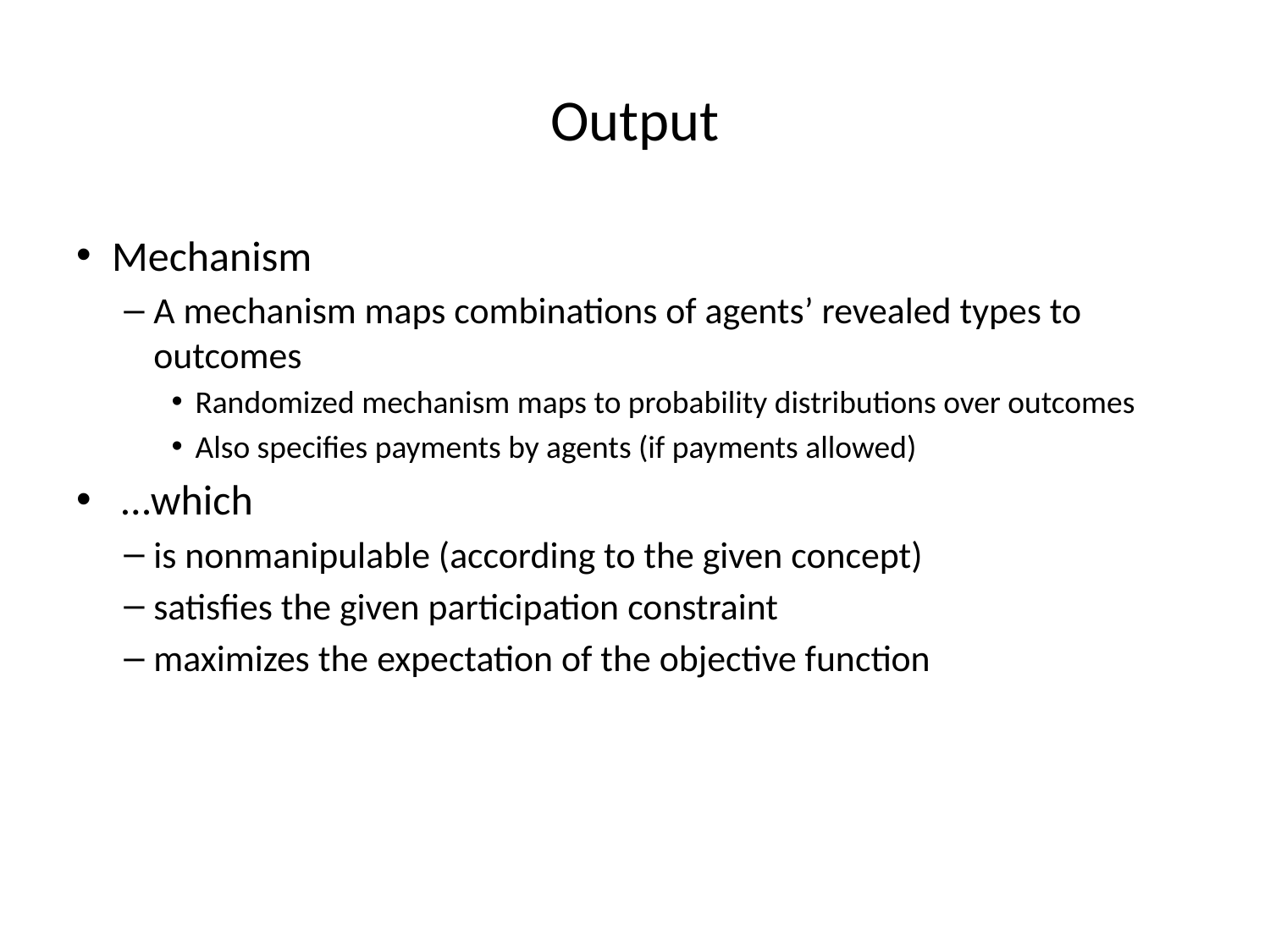

# Output
Mechanism
A mechanism maps combinations of agents’ revealed types to outcomes
Randomized mechanism maps to probability distributions over outcomes
Also specifies payments by agents (if payments allowed)
 …which
is nonmanipulable (according to the given concept)
satisfies the given participation constraint
maximizes the expectation of the objective function